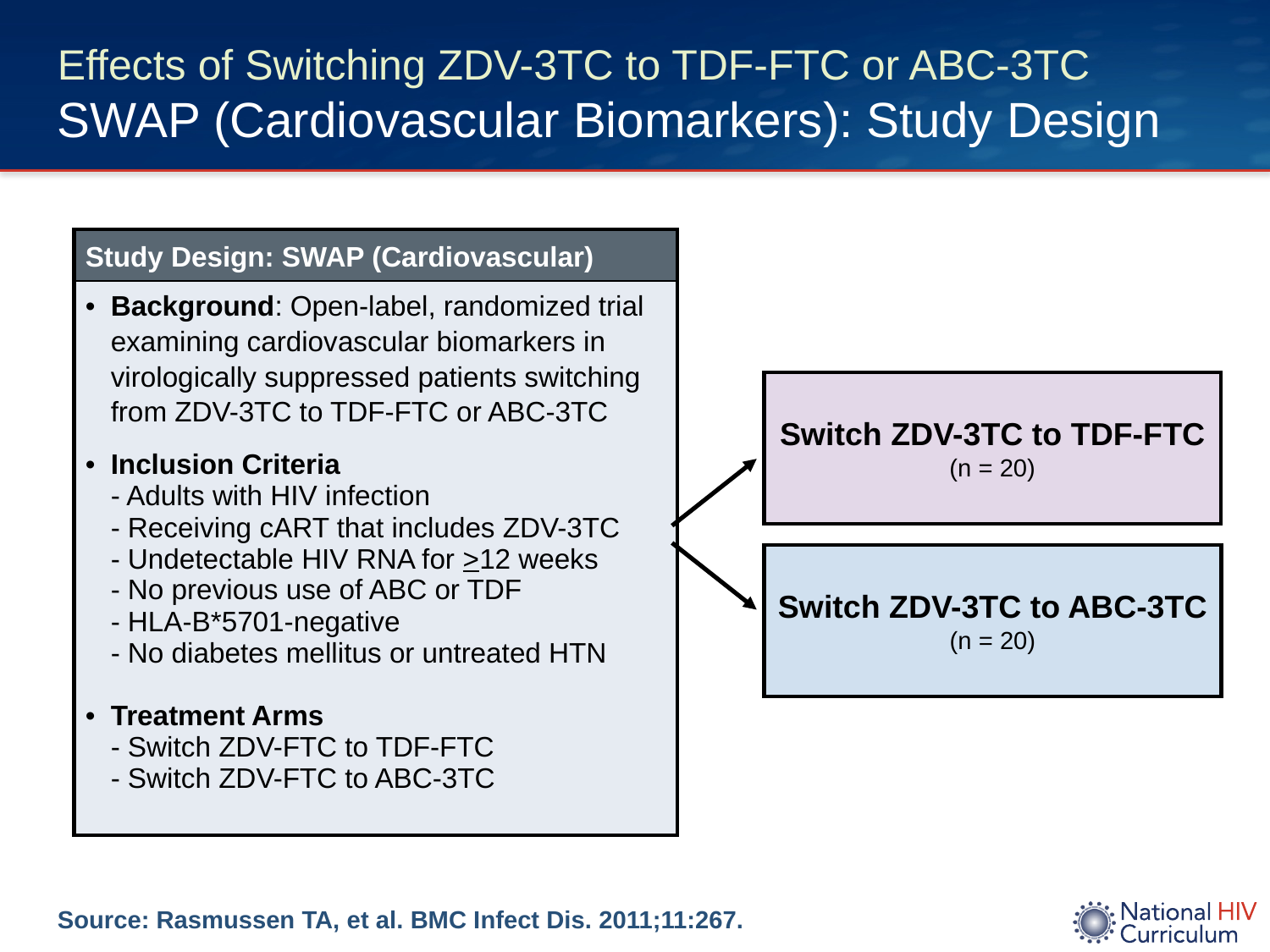

# Effects of Switching ZDV-3TC to TDF-FTC or ABC-3TC SWAP (Cardiovascular Biomarkers): Study Design
| Study Design: SWAP (Cardiovascular) |
| --- |
| Background: Open-label, randomized trial examining cardiovascular biomarkers in virologically suppressed patients switching from ZDV-3TC to TDF-FTC or ABC-3TC Inclusion Criteria - Adults with HIV infection - Receiving cART that includes ZDV-3TC - Undetectable HIV RNA for >12 weeks - No previous use of ABC or TDF - HLA-B\*5701-negative - No diabetes mellitus or untreated HTN Treatment Arms - Switch ZDV-FTC to TDF-FTC - Switch ZDV-FTC to ABC-3TC |
Switch ZDV-3TC to TDF-FTC
(n = 20)

Switch ZDV-3TC to ABC-3TC
(n = 20)
Source: Rasmussen TA, et al. BMC Infect Dis. 2011;11:267.